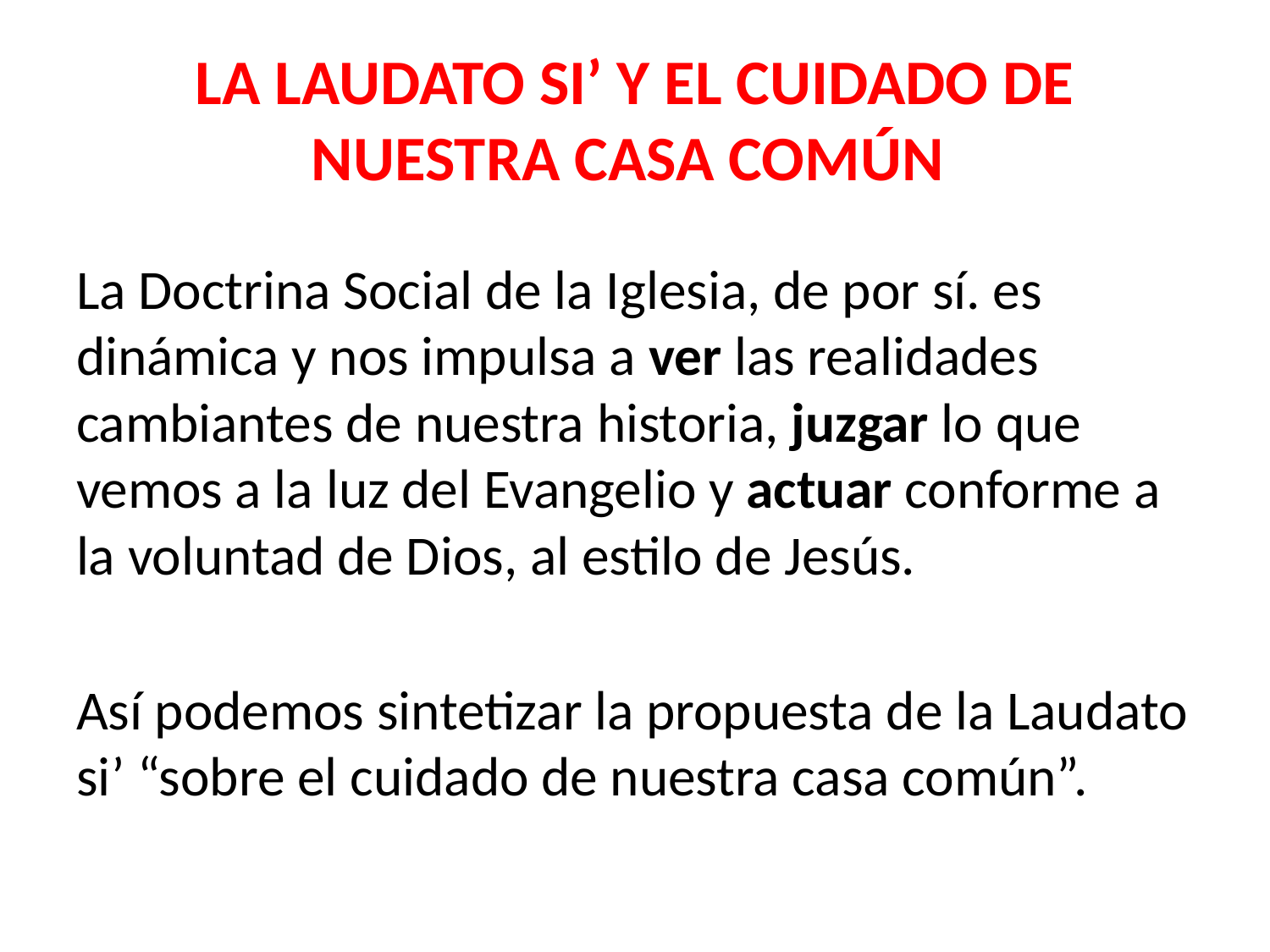

# LA LAUDATO SI’ Y EL CUIDADO DE NUESTRA CASA COMÚN
La Doctrina Social de la Iglesia, de por sí. es dinámica y nos impulsa a ver las realidades cambiantes de nuestra historia, juzgar lo que vemos a la luz del Evangelio y actuar conforme a la voluntad de Dios, al estilo de Jesús.

Así podemos sintetizar la propuesta de la Laudato si’ “sobre el cuidado de nuestra casa común”.